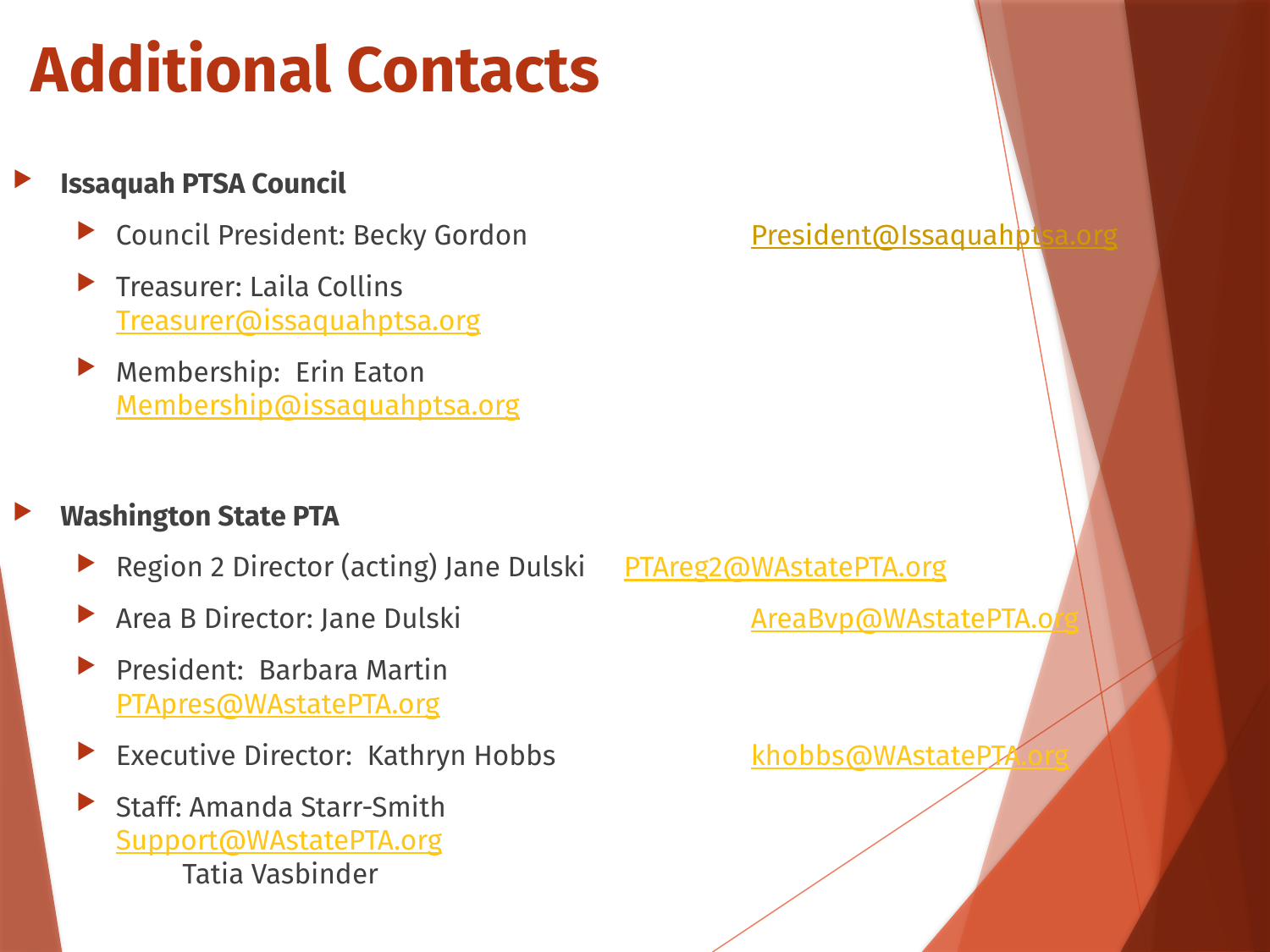

# Additional Contacts
Issaquah PTSA Council
Council President: Becky Gordon  		President@Issaquahptsa.org
Treasurer: Laila Collins			  	Treasurer@issaquahptsa.org
Membership:  Erin Eaton		  		Membership@issaquahptsa.org

Washington State PTA
Region 2 Director (acting) Jane Dulski  	PTAreg2@WAstatePTA.org
Area B Director: Jane Dulski			AreaBvp@WAstatePTA.org
President:  Barbara Martin				PTApres@WAstatePTA.org
Executive Director:  Kathryn Hobbs 		khobbs@WAstatePTA.org
Staff: Amanda Starr-Smith				Support@WAstatePTA.org
         Tatia Vasbinder